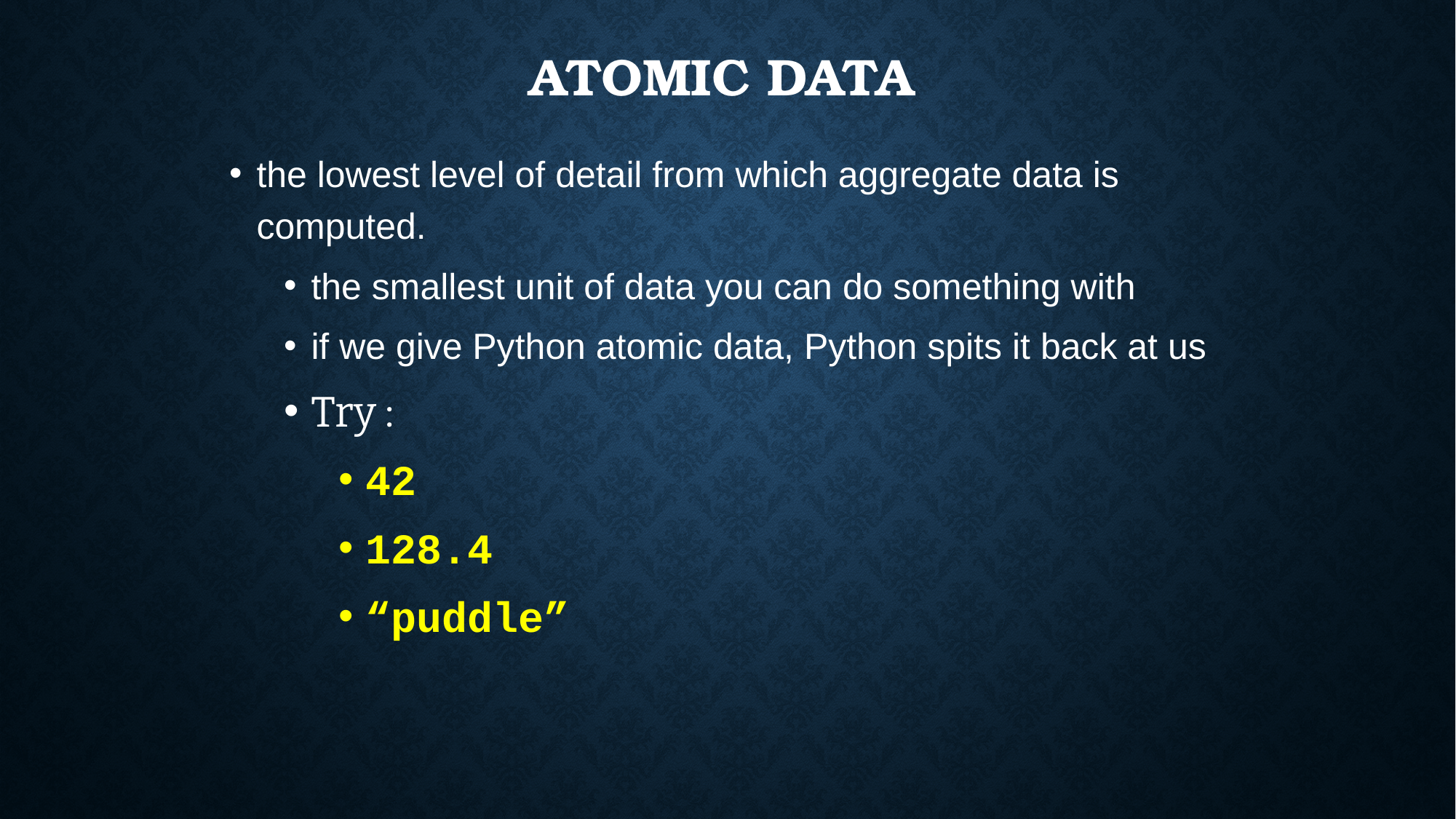

# Atomic Data
the lowest level of detail from which aggregate data is computed.
the smallest unit of data you can do something with
if we give Python atomic data, Python spits it back at us
Try :
42
128.4
“puddle”